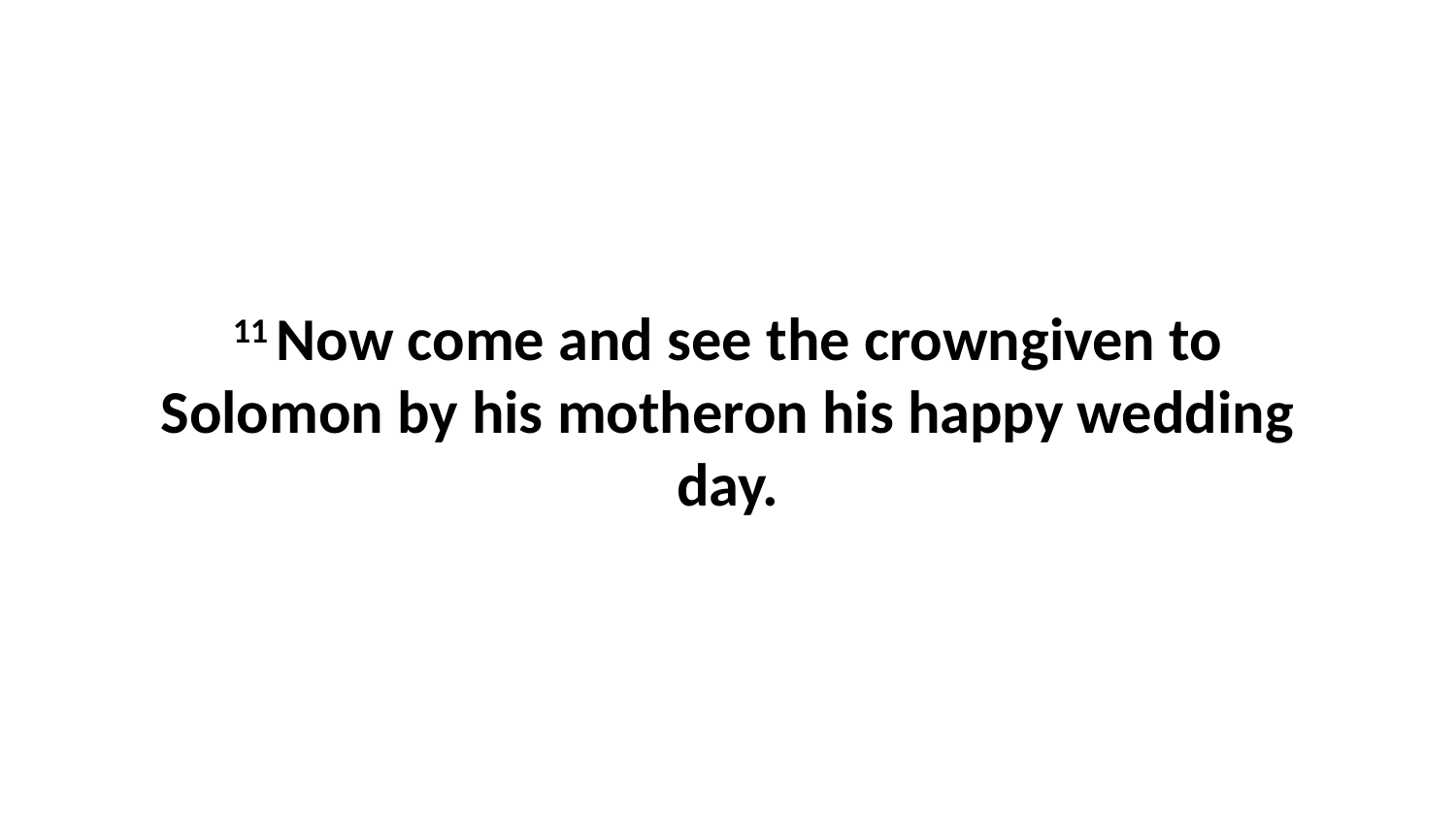

11 Now come and see the crowngiven to Solomon by his motheron his happy wedding day.